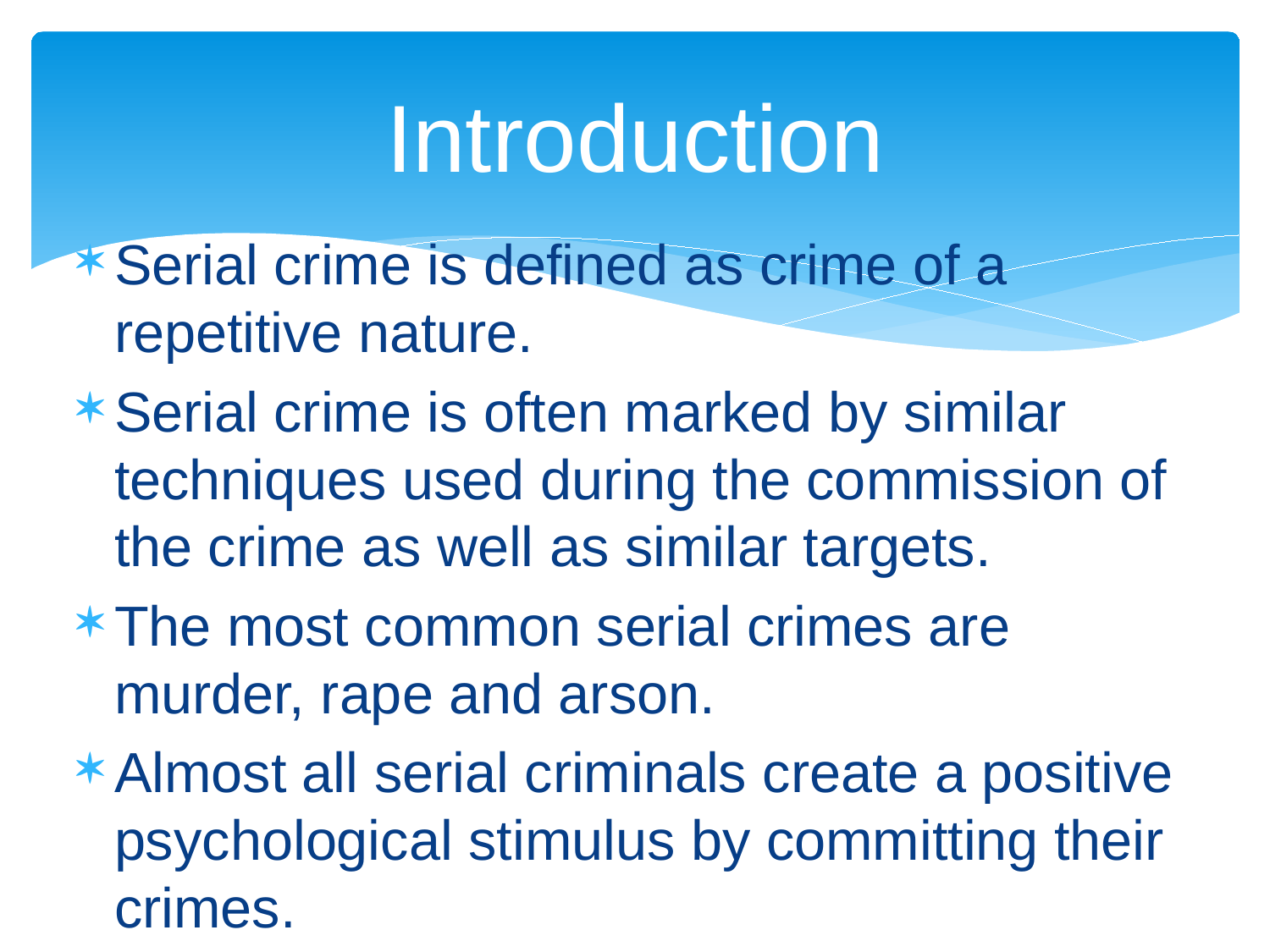

# Introduction
Serial crime is defined as crime of a repetitive nature.
Serial crime is often marked by similar techniques used during the commission of the crime as well as similar targets.
The most common serial crimes are murder, rape and arson.
Almost all serial criminals create a positive psychological stimulus by committing their crimes.